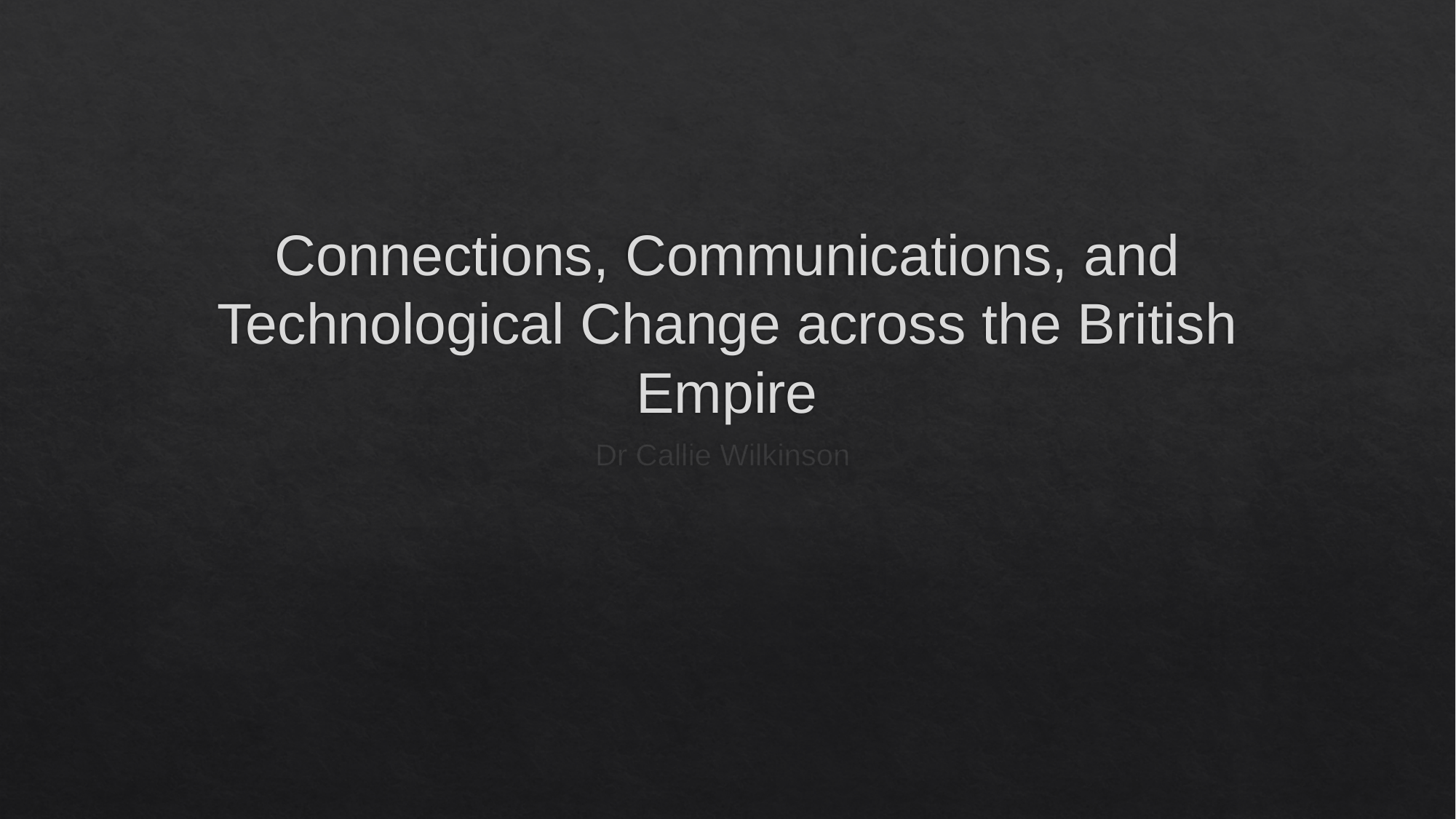

# Connections, Communications, and Technological Change across the British Empire
Dr Callie Wilkinson